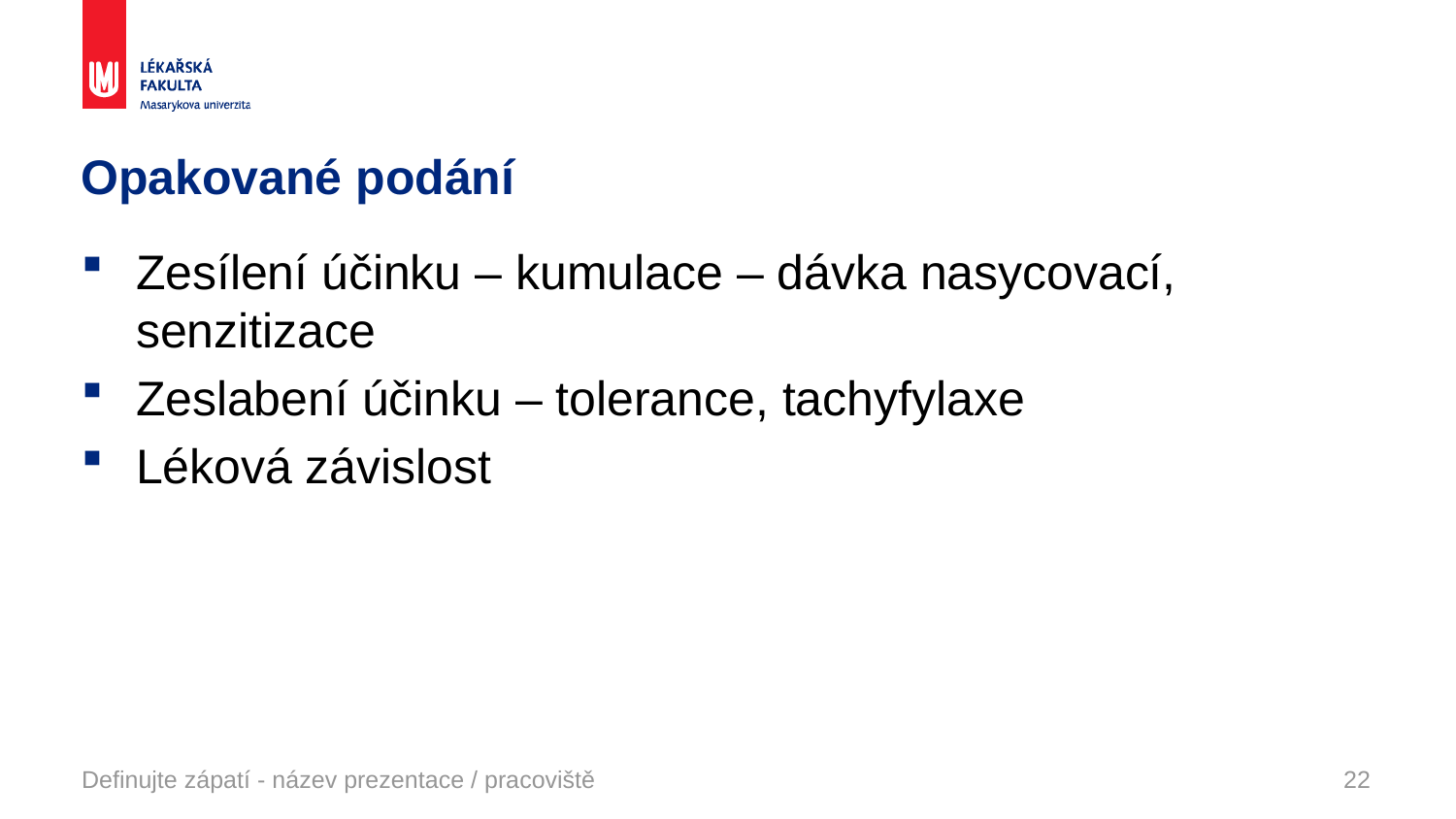

# Opakované podání
Zesílení účinku – kumulace – dávka nasycovací, senzitizace
Zeslabení účinku – tolerance, tachyfylaxe
Léková závislost
Definujte zápatí - název prezentace / pracoviště
22